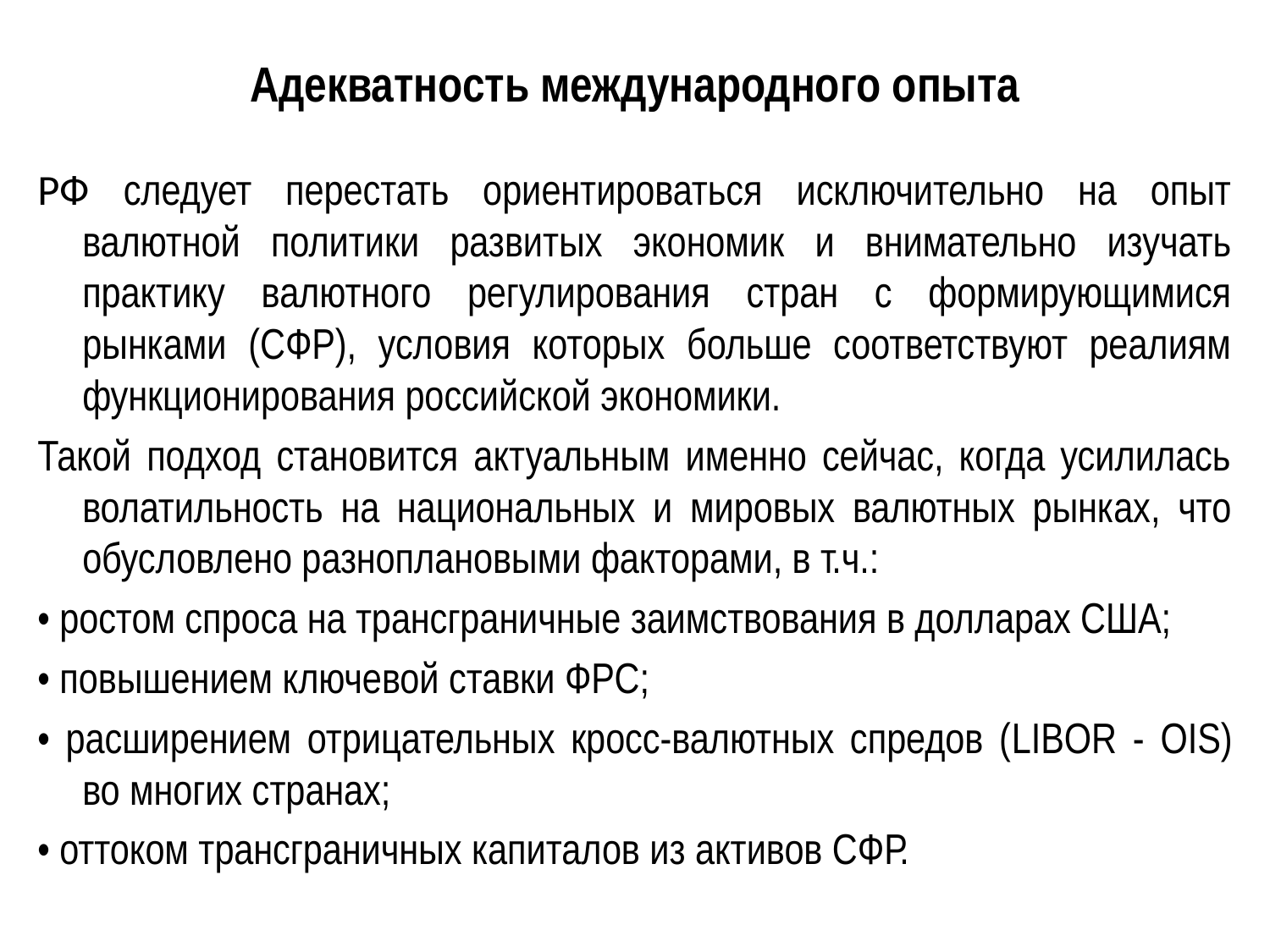

# Адекватность международного опыта
РФ следует перестать ориентироваться исключительно на опыт валютной политики развитых экономик и внимательно изучать практику валютного регулирования стран с формирующимися рынками (СФР), условия которых больше соответствуют реалиям функционирования российской экономики.
Такой подход становится актуальным именно сейчас, когда усилилась волатильность на национальных и мировых валютных рынках, что обусловлено разноплановыми факторами, в т.ч.:
• ростом спроса на трансграничные заимствования в долларах США;
• повышением ключевой ставки ФРС;
• расширением отрицательных кросс-валютных спредов (LIBOR - OIS) во многих странах;
• оттоком трансграничных капиталов из активов СФР.